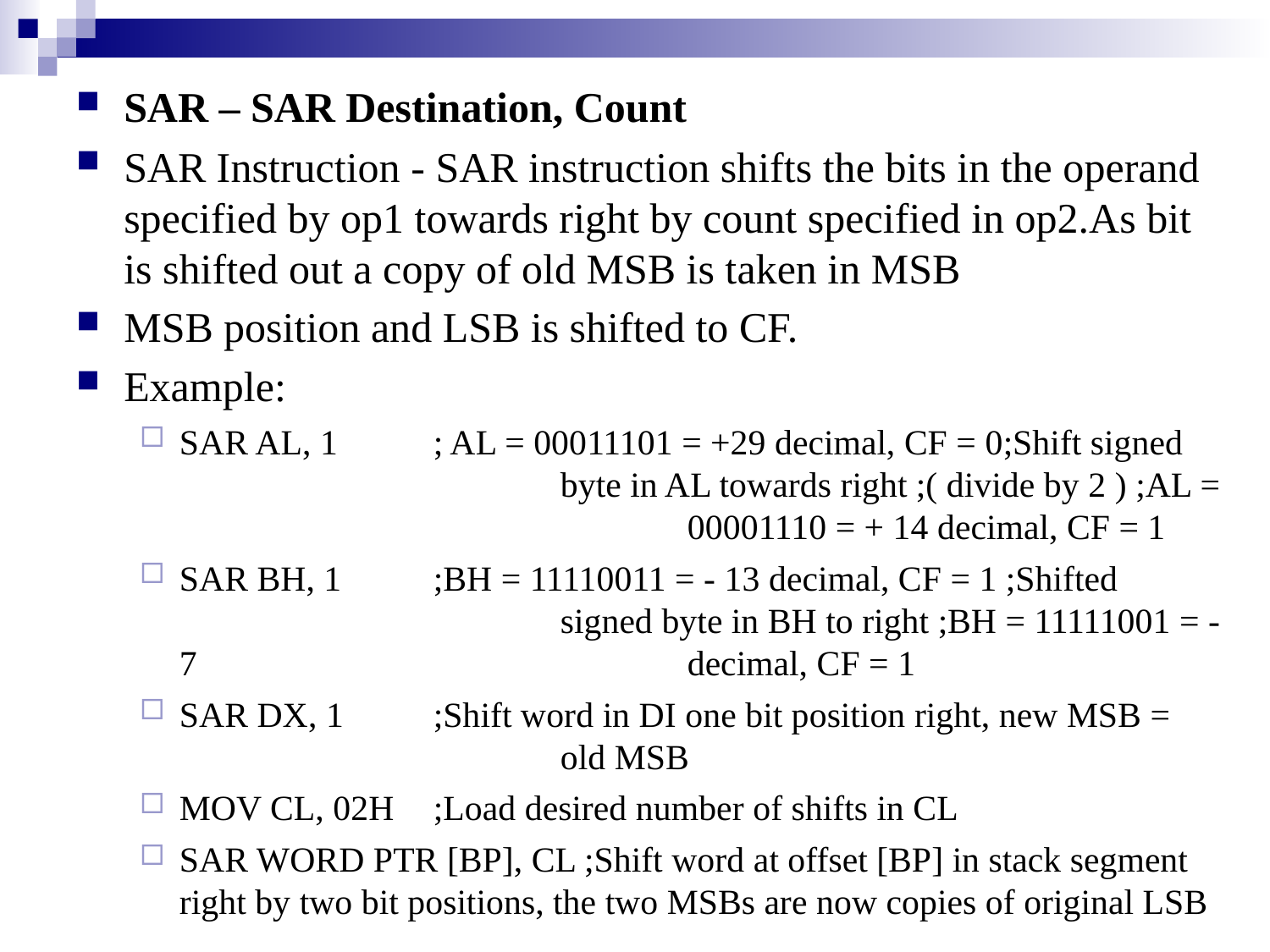

#
SAR – SAR Destination, Count
SAR Instruction - SAR instruction shifts the bits in the operand specified by op1 towards right by count specified in op2.As bit is shifted out a copy of old MSB is taken in MSB
MSB position and LSB is shifted to CF.
Example:
SAR AL, 1 	; AL = 00011101 = +29 decimal, CF = 0;Shift signed 				byte in AL towards right ;( divide by 2 ) ;AL = 				00001110 = + 14 decimal, CF = 1
SAR BH, 1 	;BH = 11110011 = - 13 decimal, CF = 1 ;Shifted 				signed byte in BH to right ;BH = 11111001 = - 7 				decimal, CF = 1
SAR DX, 1 	;Shift word in DI one bit position right, new MSB = 				old MSB
MOV CL, 02H 	;Load desired number of shifts in CL
SAR WORD PTR [BP], CL ;Shift word at offset [BP] in stack segment right by two bit positions, the two MSBs are now copies of original LSB